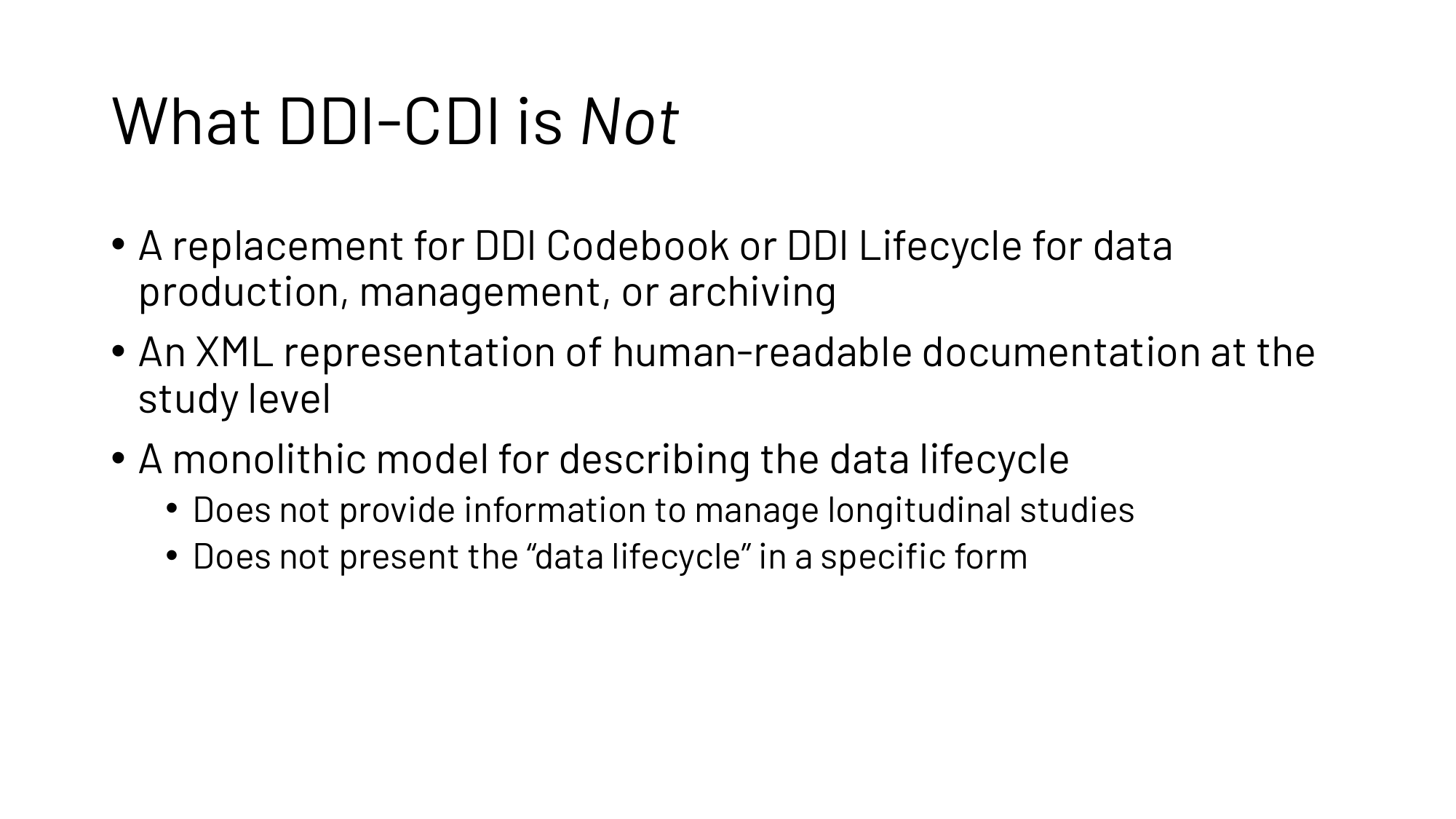

# What DDI-CDI is Not
A replacement for DDI Codebook or DDI Lifecycle for data production, management, or archiving
An XML representation of human-readable documentation at the study level
A monolithic model for describing the data lifecycle
Does not provide information to manage longitudinal studies
Does not present the “data lifecycle” in a specific form